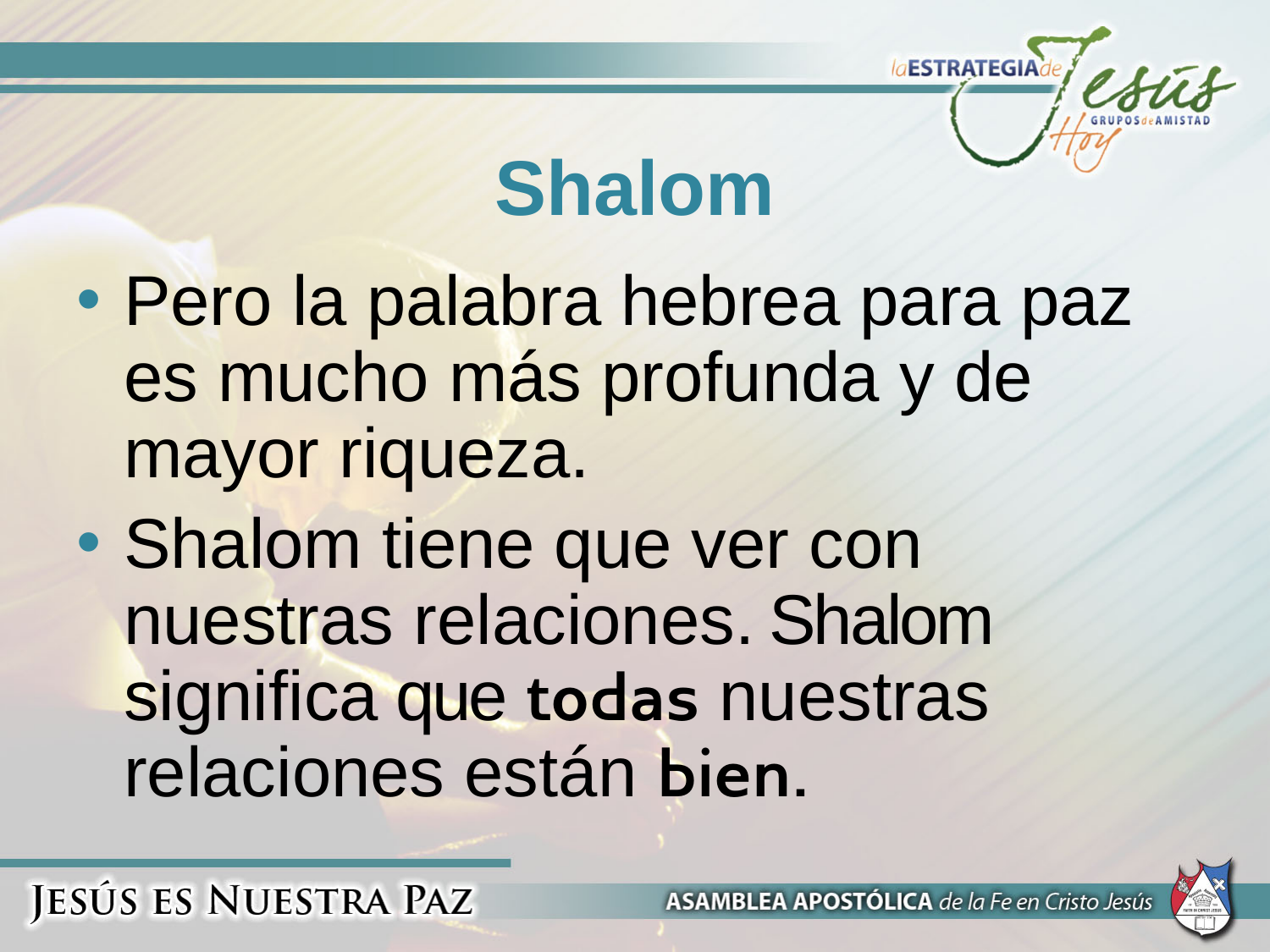

# Shalom
Pero la palabra hebrea para paz es mucho más profunda y de mayor riqueza.
Shalom tiene que ver con nuestras relaciones. Shalom significa que todas nuestras relaciones están bien.